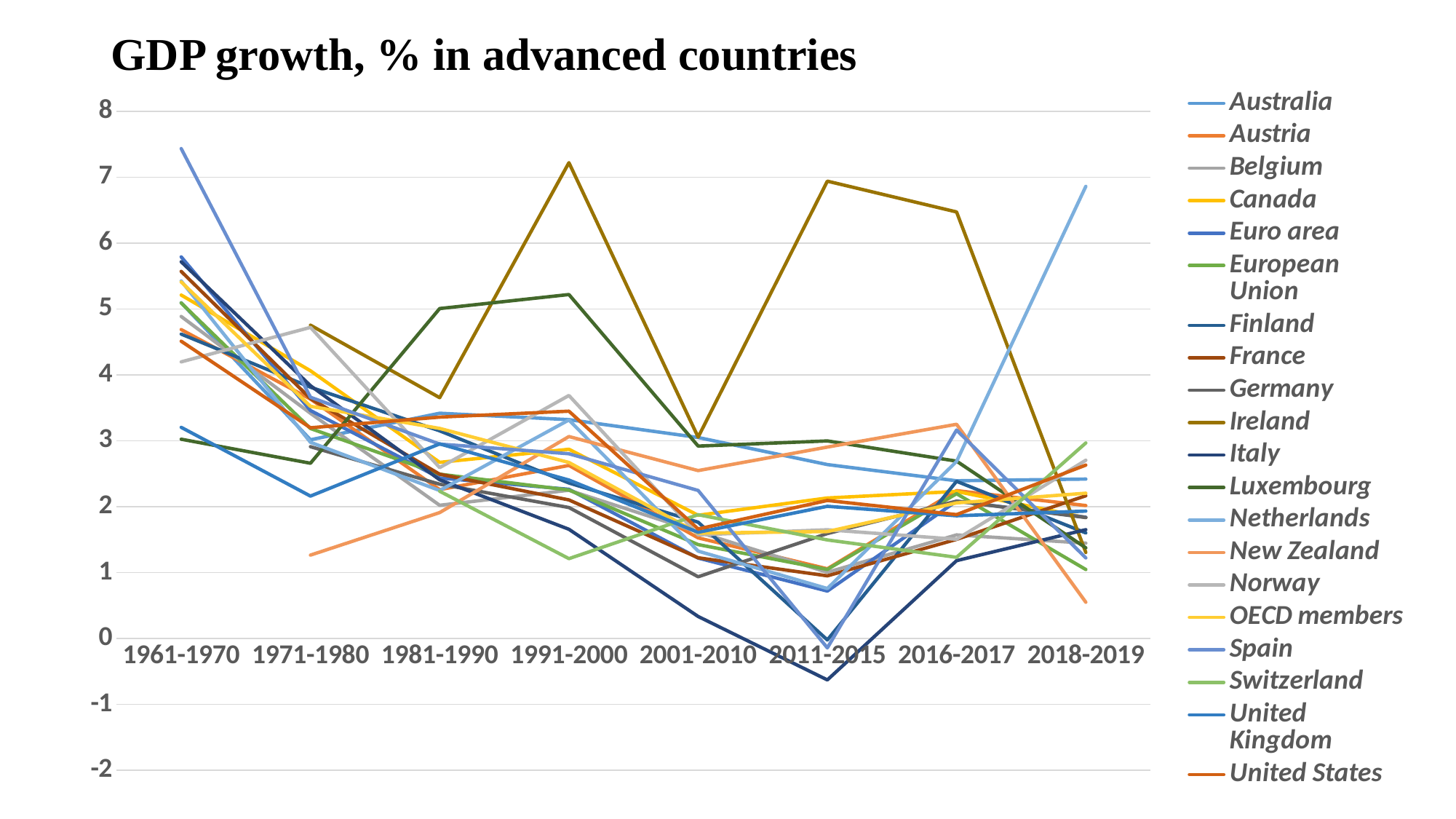

# GDP growth, % in advanced countries

### Chart

| Category | Australia | Austria | Belgium | Canada | Euro area | European Union | Finland | France | Germany | Ireland | Italy | Luxembourg | Netherlands | New Zealand | Norway | OECD members | Spain | Switzerland | United Kingdom | United States |
|---|---|---|---|---|---|---|---|---|---|---|---|---|---|---|---|---|---|---|---|---|
| 1961-1970 | 5.094379668847912 | 4.687456823484032 | 4.886434191358802 | 5.210908093125954 | 5.790097441101137 | 5.091153524762982 | 4.618539750942669 | 5.570083478320915 | None | None | 5.716106820625525 | 3.0238789289659733 | 5.424317212605475 | None | 4.197605507740191 | 5.409946834279884 | 7.433162365732697 | None | 3.204018428289669 | 4.510680725745425 |
| 1971-1980 | 3.0151917886133943 | 3.63276254828326 | 3.4168374665703114 | 4.062034097061462 | 3.4594374750089942 | 3.1863381415161114 | 3.81322404015676 | 3.6400652925658834 | 2.9098019119296437 | 4.754320196508866 | 3.835963583560465 | 2.658477409017698 | 2.9764901743673007 | 1.2646255220632696 | 4.720384843206821 | 3.522983263792608 | 3.660431754067905 | None | 2.160347483435385 | 3.197449816451332 |
| 1981-1990 | 3.4178346411809897 | 2.2577158995353557 | 2.020492128334392 | 2.6725101558650777 | 2.4349268202038603 | 2.492532332464819 | 3.151258518876607 | 2.4920045813916913 | 2.340597731703885 | 3.6536992819996827 | 2.407142308268581 | 5.006425784591862 | 2.245023263824558 | 1.9096231844138842 | 2.592320815405465 | 3.1872193015577794 | 2.949342456429504 | 2.234017710726995 | 2.951910581532374 | 3.35910894824154 |
| 1991-2000 | 3.3206725409318283 | 2.625376033457266 | 2.2489635526080365 | 2.87022235231277 | 2.2629871866265745 | 2.2519721945213163 | 2.3590978261298674 | 2.1020393933966717 | 1.9866812674279415 | 7.219799733312703 | 1.6565541467081573 | 5.218606742769678 | 3.3162344144343505 | 3.064514787754331 | 3.6869463566009157 | 2.6700887933087243 | 2.8028639453794866 | 1.2112478917248737 | 2.403435256044857 | 3.449398229261122 |
| 2001-2010 | 3.0497976945650733 | 1.5258156910167913 | 1.6149559075242734 | 1.869089991772873 | 1.2198141403133576 | 1.4246494483342986 | 1.7645081141851335 | 1.2242632769254655 | 0.9366332783978294 | 3.055072427323097 | 0.33381802058996757 | 2.918790097346546 | 1.3254138709639463 | 2.5470131531102482 | 1.5715154713745776 | 1.598501857445605 | 2.24572139125778 | 1.877552324950321 | 1.6108614152198626 | 1.6609810039987807 |
| 2011-2015 | 2.6384420997469276 | 1.0571765616715567 | 1.0040075259367343 | 2.1311841722497435 | 0.7188746129188871 | 1.0471854792414348 | -0.022309591005540596 | 0.9497931465896471 | 1.5915298130334434 | 6.938763615616821 | -0.6293852484638081 | 2.996763719679751 | 0.7575302037820478 | 2.9036099816077807 | 1.6492299807230069 | 1.6222220708068988 | -0.14348028582441827 | 1.4944718333907674 | 2.005028942768584 | 2.0938845536453328 |
| 2016-2017 | 2.3924429662848112 | 2.2430940585452674 | 1.5710293889355071 | 2.2307267131682806 | 2.0836588877539057 | 2.1960770467755992 | 2.3848182806091387 | 1.5035252808834443 | 2.083225091587188 | 6.4719208812904725 | 1.1802770009905288 | 2.690292310856705 | 2.6860769046236683 | 3.2500569385609737 | 1.5051054918367726 | 2.05653073380072 | 3.163091177936238 | 1.2313383576112429 | 1.8614709672827914 | 1.8793088707465628 |
| 2018-2019 | 2.418579660876297 | 2.0163614827321013 | 1.446045018429217 | 1.834840033006543 | 1.8396930769888655 | 1.0458105958258272 | 1.601024056448665 | 2.165054346317433 | 1.8348384069993955 | 1.304831650956018 | 1.6507289941745853 | 1.3746813389952806 | 6.859818993138511 | 0.5496877571469838 | 2.7039077158211384 | 2.2039783503372092 | 1.2221350702131488 | 2.9666174078533487 | 1.9326231317800975 | 2.6304501100768647 |